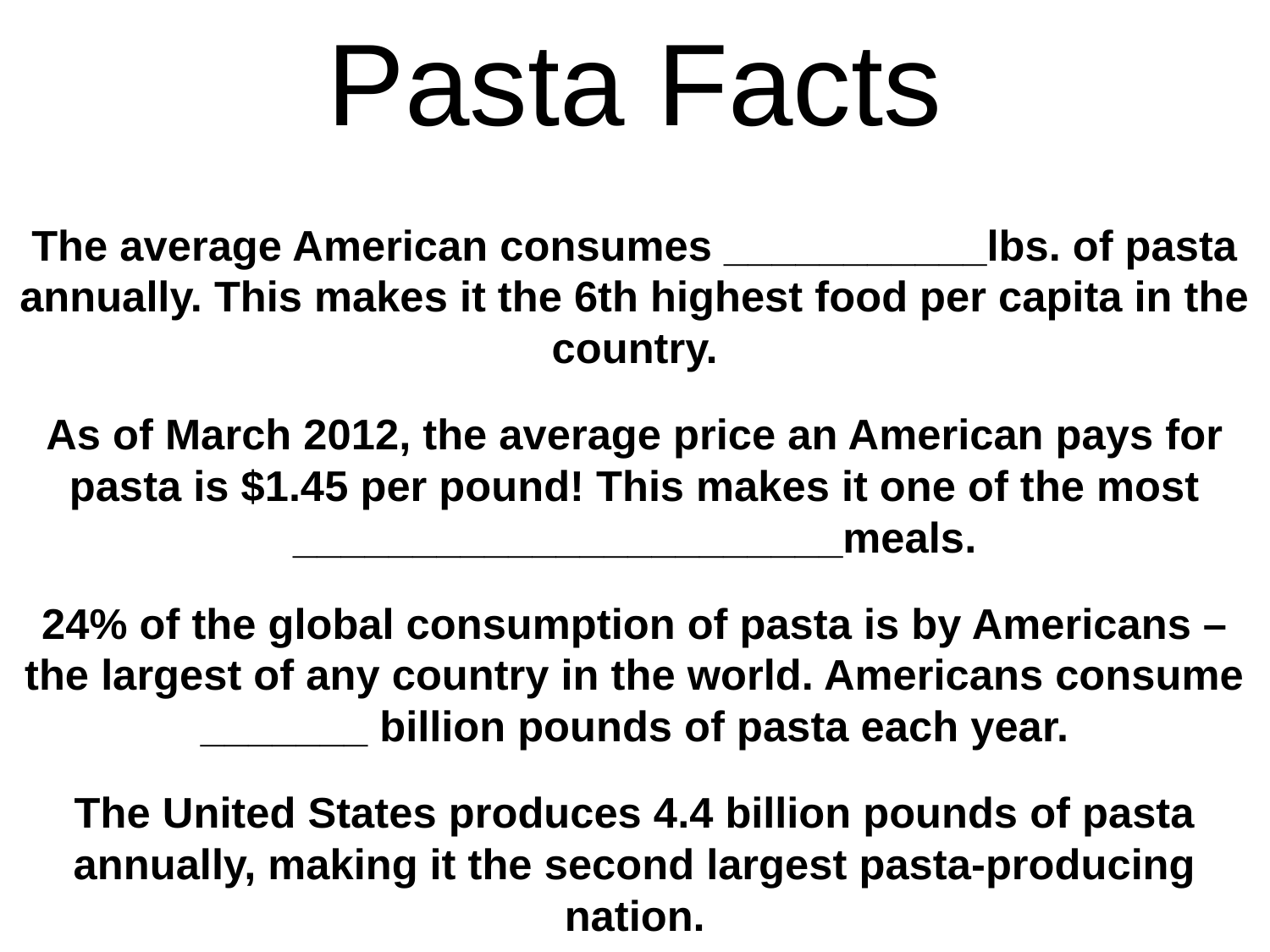

# Pasta Facts
The average American consumes ___________lbs. of pasta annually. This makes it the 6th highest food per capita in the country.

As of March 2012, the average price an American pays for pasta is $1.45 per pound! This makes it one of the most _______________________meals.

24% of the global consumption of pasta is by Americans – the largest of any country in the world. Americans consume _______ billion pounds of pasta each year.

The United States produces 4.4 billion pounds of pasta annually, making it the second largest pasta-producing nation.